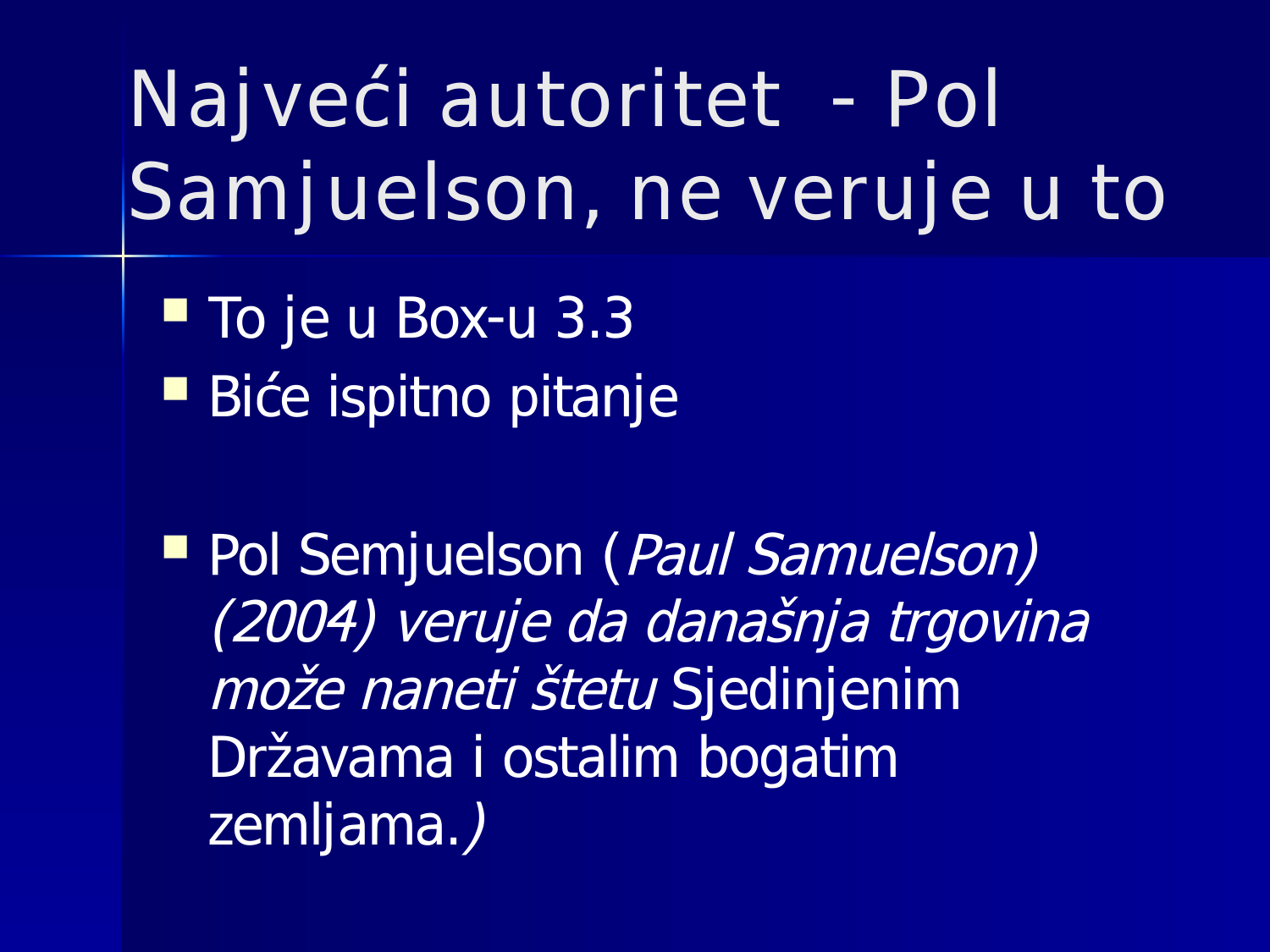

# Najveći autoritet  - Pol Samjuelson, ne veruje u to
To je u Box-u 3.3
Biće ispitno pitanje

Pol Semjuelson (Paul Samuelson) (2004) veruje da današnja trgovina  može naneti štetu Sjedinjenim Državama i ostalim bogatim zemljama.)